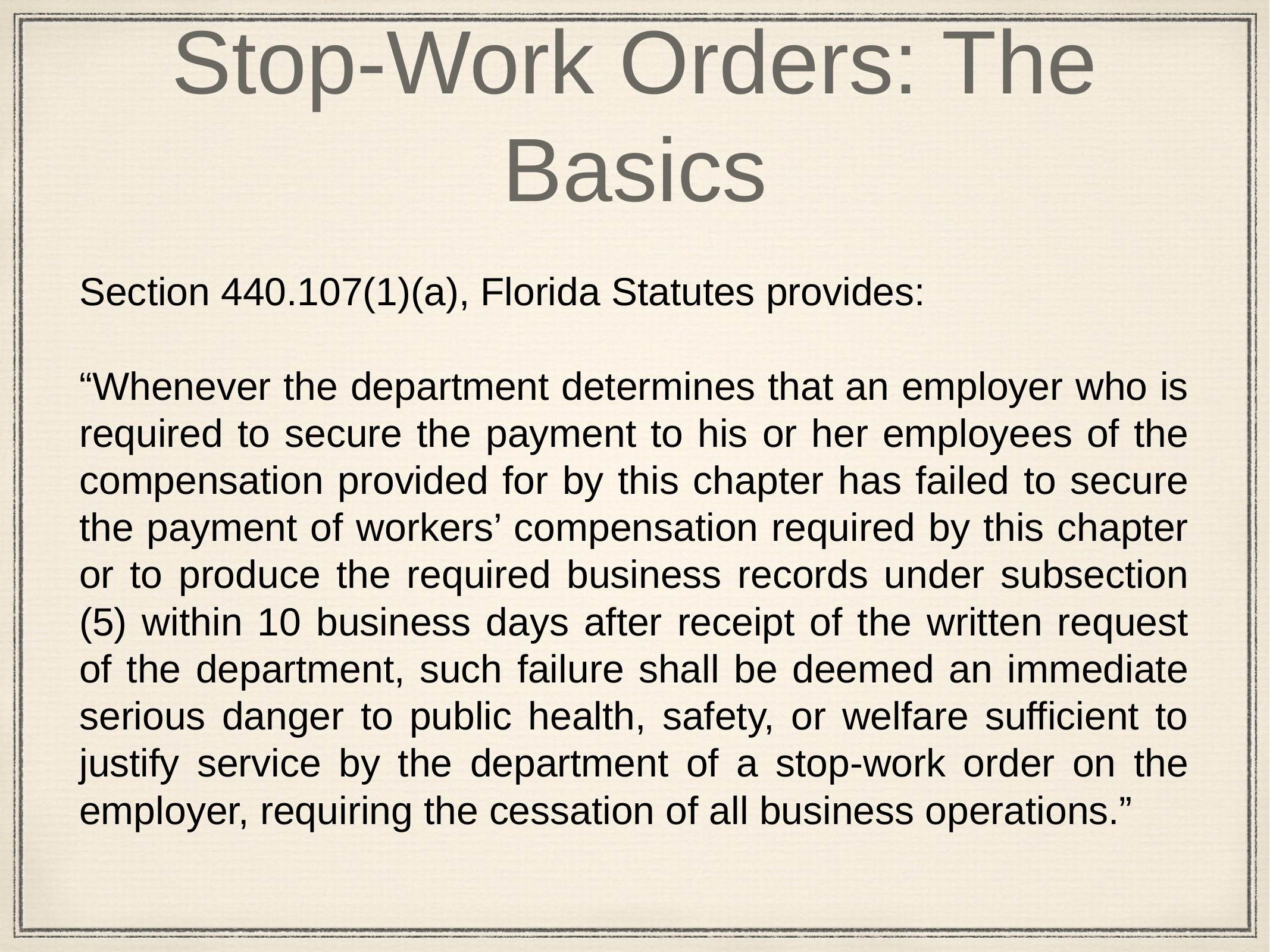

# Stop-Work Orders: The Basics
Section 440.107(1)(a), Florida Statutes provides:

“Whenever the department determines that an employer who is required to secure the payment to his or her employees of the compensation provided for by this chapter has failed to secure the payment of workers’ compensation required by this chapter or to produce the required business records under subsection (5) within 10 business days after receipt of the written request of the department, such failure shall be deemed an immediate serious danger to public health, safety, or welfare sufficient to justify service by the department of a stop-work order on the employer, requiring the cessation of all business operations.”